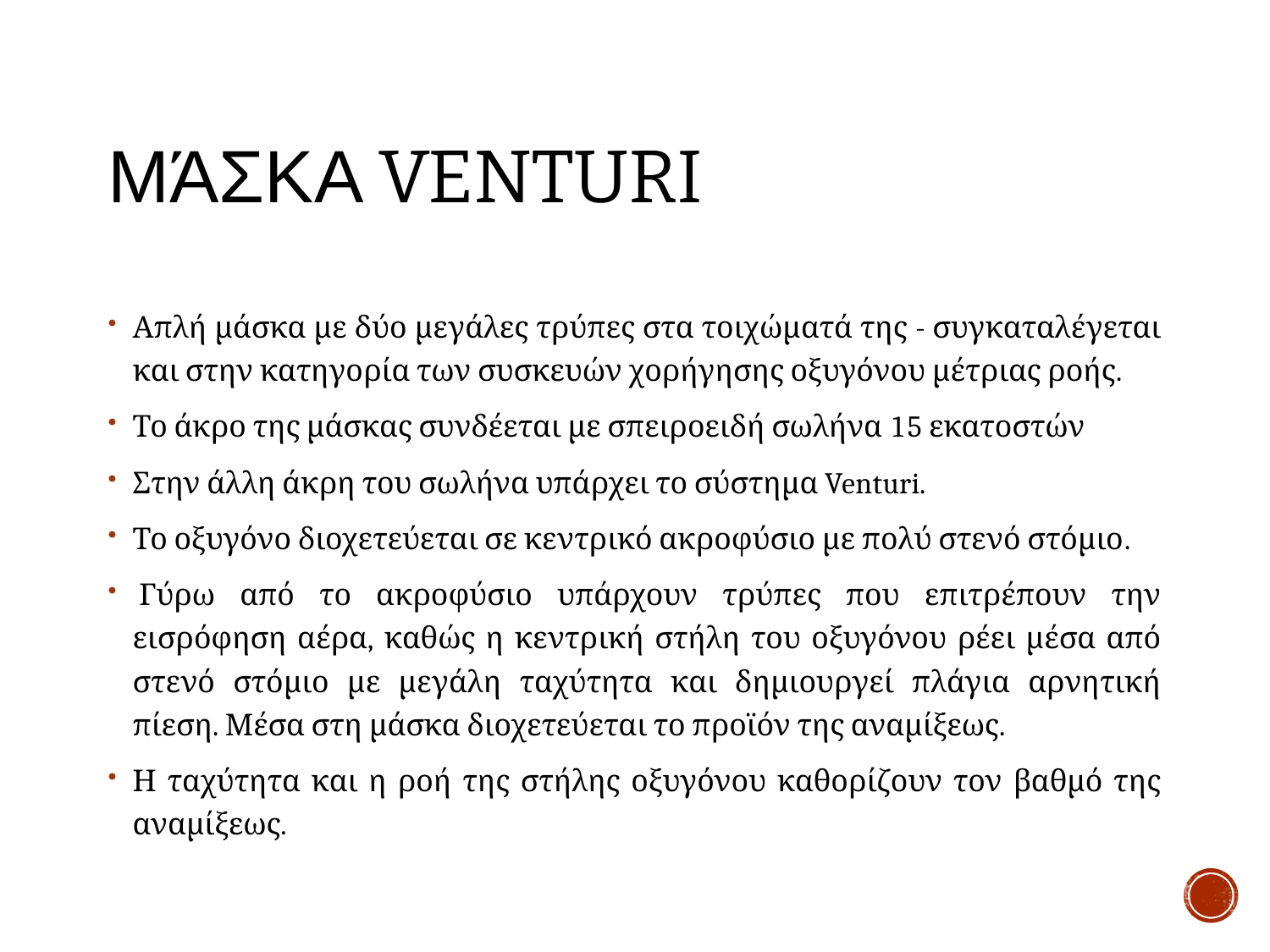

# Μάσκα Venturi
Απλή μάσκα με δύο μεγάλες τρύπες στα τοιχώματά της - συγκαταλέγεται και στην κατηγορία των συσκευών χορήγησης οξυγόνου μέτριας ροής.
Το άκρο της μάσκας συνδέεται με σπειροειδή σωλήνα 15 εκατοστών
Στην άλλη άκρη του σωλήνα υπάρχει το σύστημα Venturi.
Το οξυγόνο διοχετεύεται σε κεντρικό ακροφύσιο με πολύ στενό στόμιο.
 Γύρω από το ακροφύσιο υπάρχουν τρύπες που επιτρέπουν την εισρόφηση αέρα, καθώς η κεντρική στήλη του οξυγόνου ρέει μέσα από στενό στόμιο με μεγάλη ταχύτητα και δημιουργεί πλάγια αρνητική πίεση. Μέσα στη μάσκα διοχετεύεται το προϊόν της αναμίξεως.
Η ταχύτητα και η ροή της στήλης οξυγόνου καθορίζουν τον βαθμό της αναμίξεως.